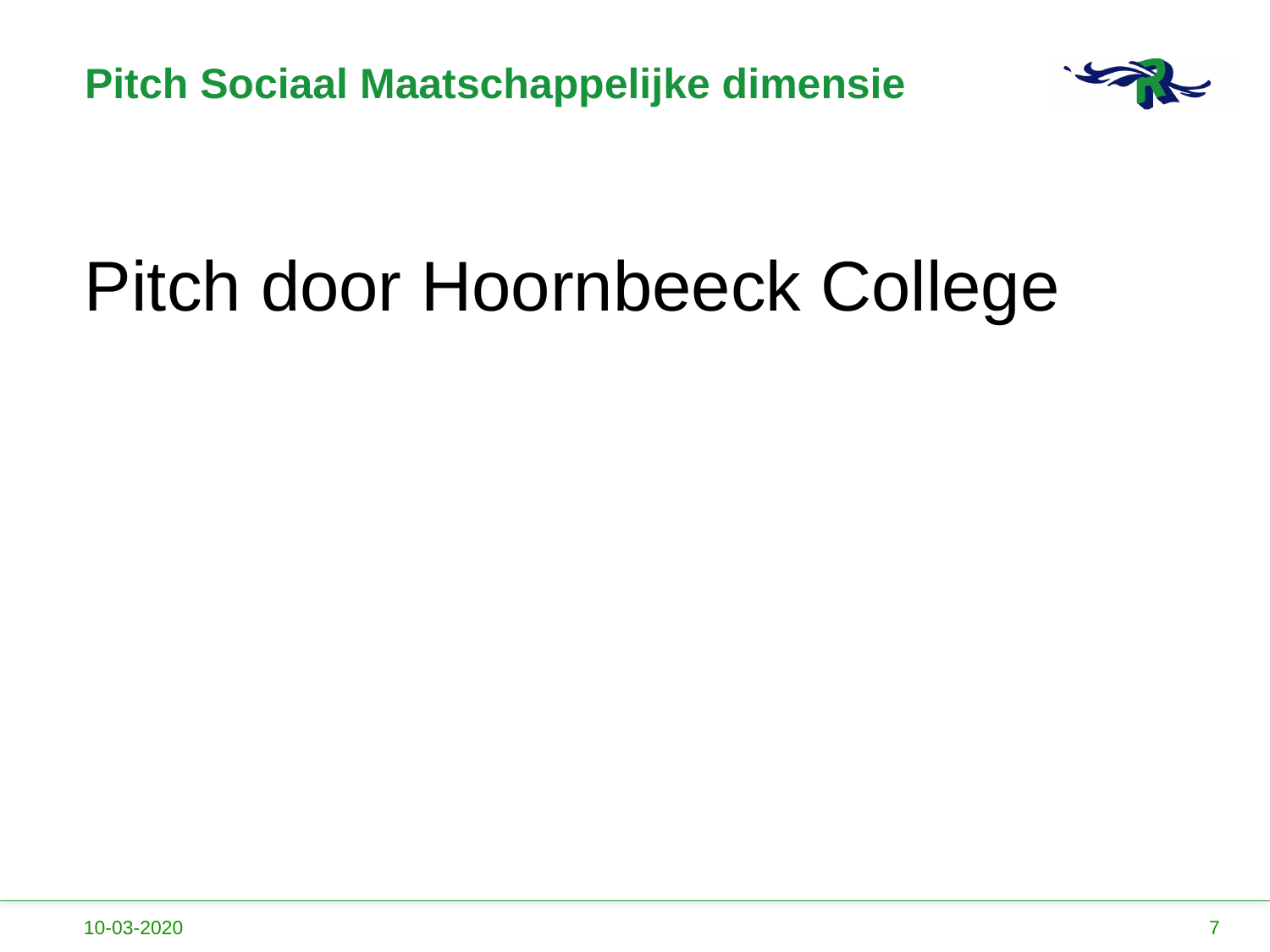

# Pitch Sociaal Maatschappelijke dimensie

Pitch door Hoornbeeck College

10-03-2020

7